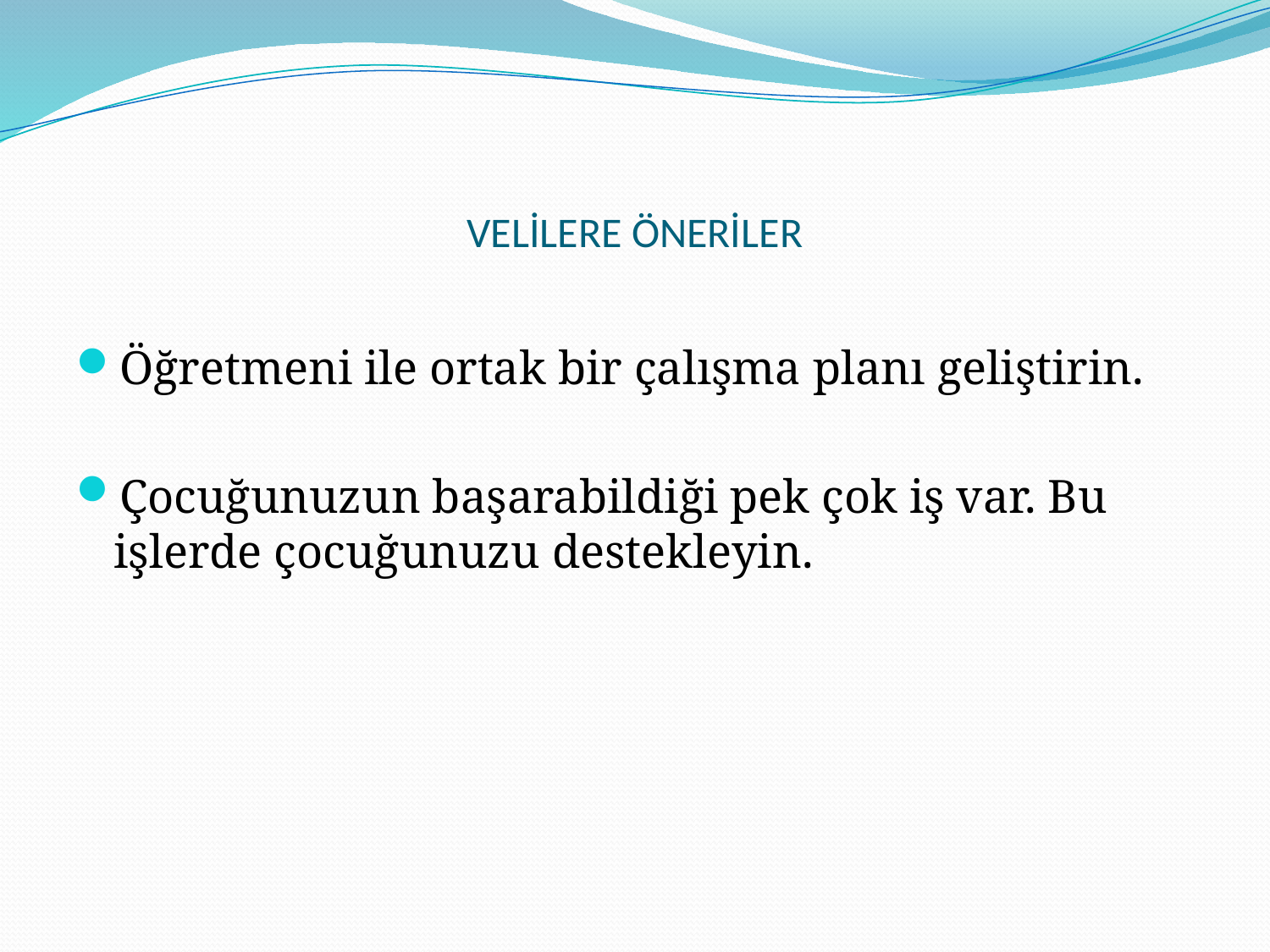

# VELİLERE ÖNERİLER

Öğretmeni ile ortak bir çalışma planı geliştirin.

Çocuğunuzun başarabildiği pek çok iş var. Bu işlerde çocuğunuzu destekleyin.